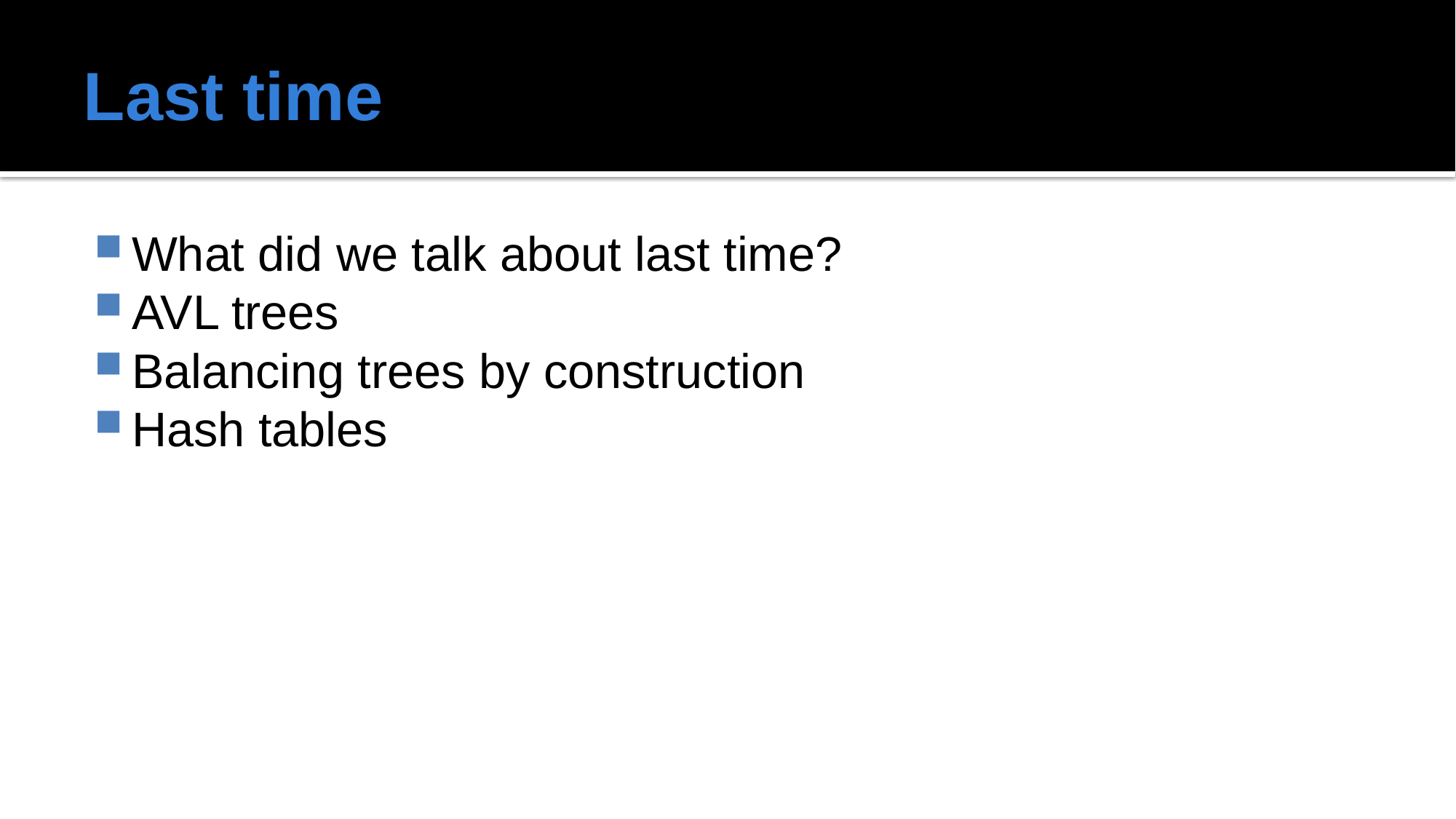

# Last time
What did we talk about last time?
AVL trees
Balancing trees by construction
Hash tables